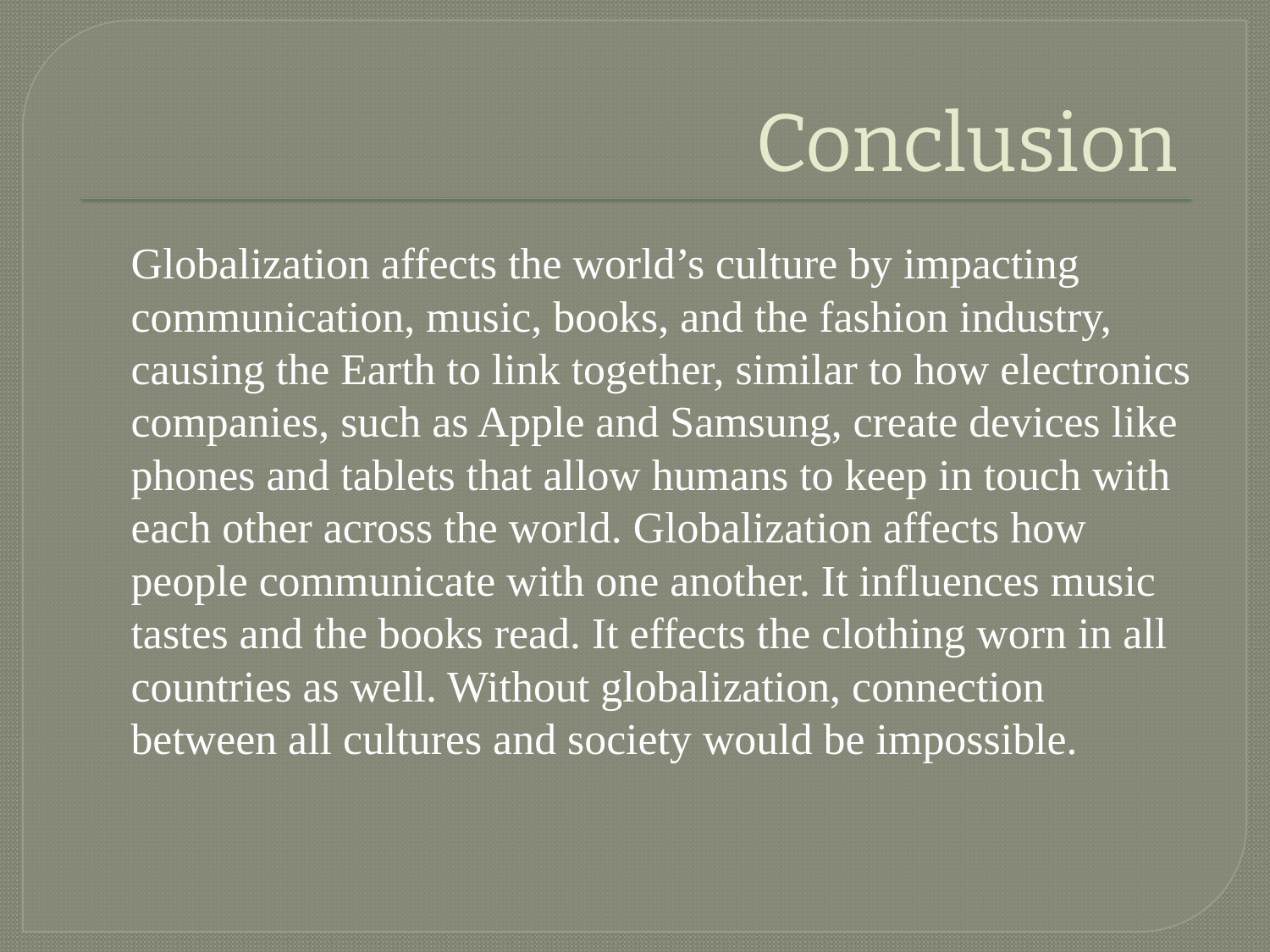

# Conclusion
	Globalization affects the world’s culture by impacting communication, music, books, and the fashion industry, causing the Earth to link together, similar to how electronics companies, such as Apple and Samsung, create devices like phones and tablets that allow humans to keep in touch with each other across the world. Globalization affects how people communicate with one another. It influences music tastes and the books read. It effects the clothing worn in all countries as well. Without globalization, connection between all cultures and society would be impossible.